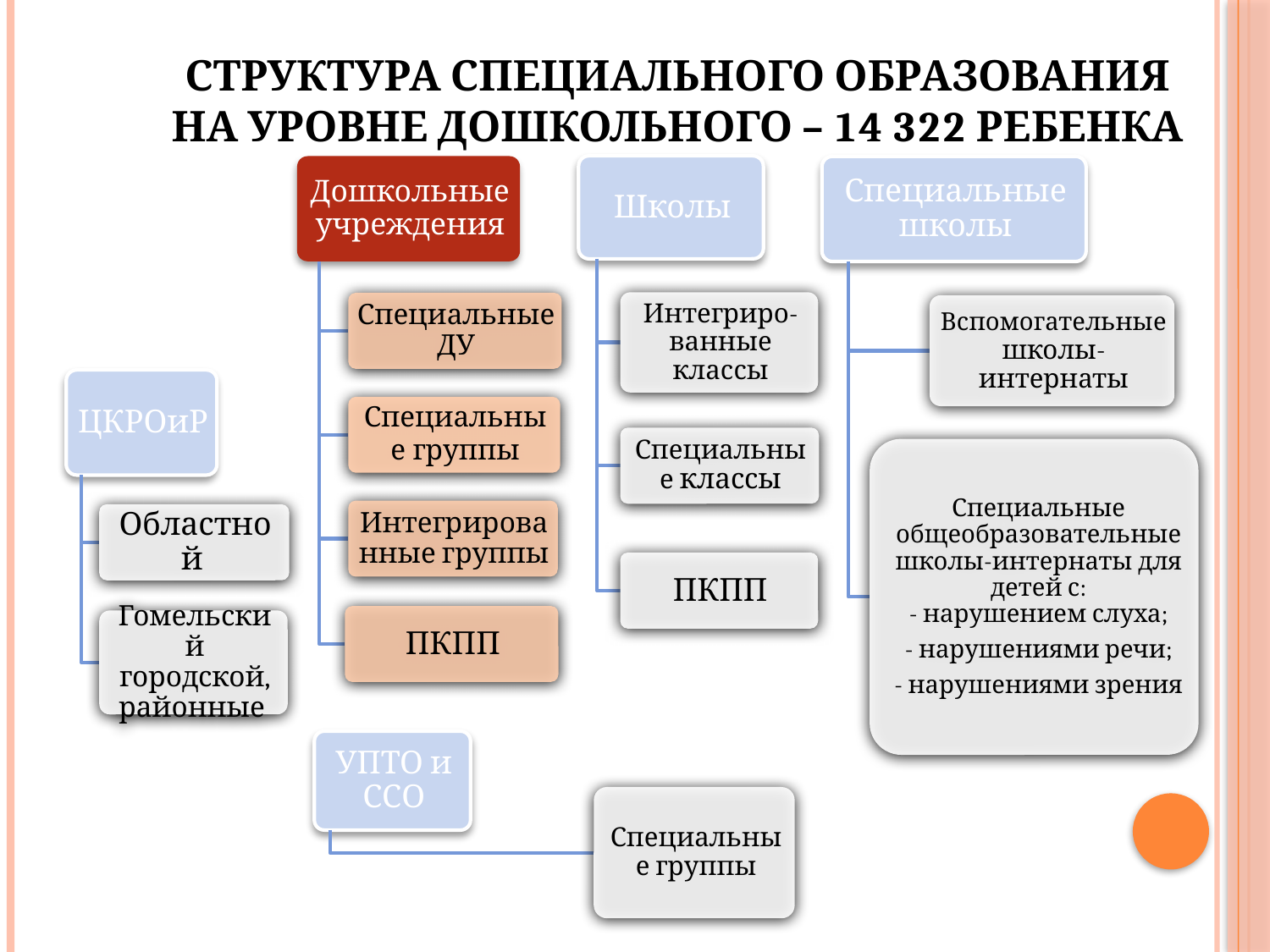

# Структура специального образования На уровне дошкольного – 14 322 ребенка
ЦКРОиР
Областной
Гомельский городской, районные
Дошкольные учреждения
Специальные ДУ
Специальные группы
Интегрированные группы
ПКПП
Школы
Интегриро-
ванные классы
Специальные классы
ПКПП
Специальные школы
Вспомогательные школы-интернаты
Специальные общеобразовательные школы-интернаты для детей с:
- нарушением слуха;
- нарушениями речи;
- нарушениями зрения
УПТО и ССО
Специальные группы